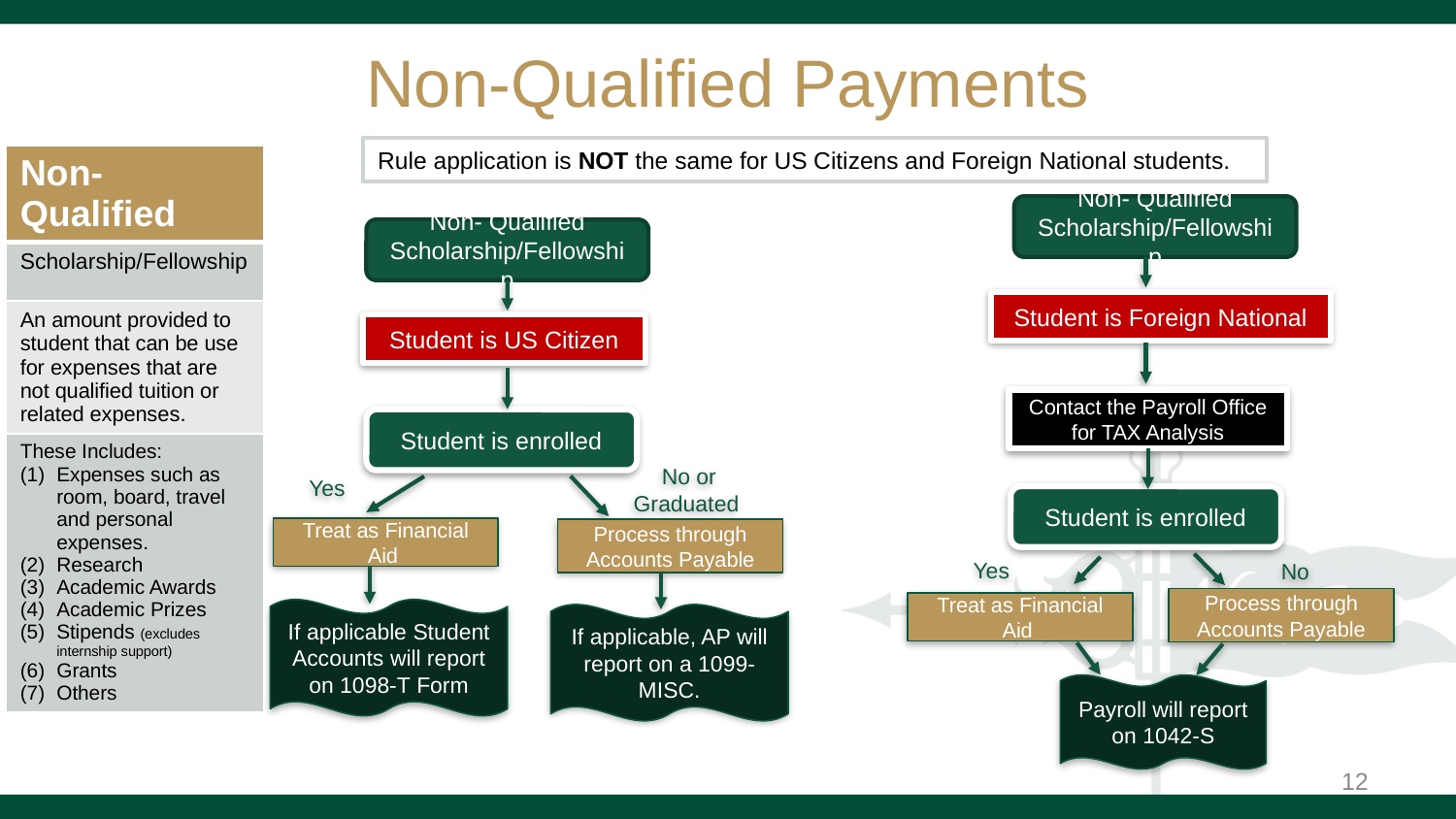

# Non-Qualified Payments
Rule application is NOT the same for US Citizens and Foreign National students.
| Non-Qualified |
| --- |
| Scholarship/Fellowship |
| An amount provided to student that can be use for expenses that are not qualified tuition or related expenses. |
| These Includes: Expenses such as room, board, travel and personal expenses. Research Academic Awards Academic Prizes Stipends (excludes internship support) Grants Others |
Non- Qualified Scholarship/Fellowship
Non- Qualified Scholarship/Fellowship
Student is Foreign National
Student is US Citizen
Contact the Payroll Office for TAX Analysis
Student is enrolled
Yes
No or Graduated
Student is enrolled
Treat as Financial Aid
Process through Accounts Payable
Yes
No
Process through Accounts Payable
Treat as Financial Aid
If applicable Student Accounts will report on 1098-T Form
If applicable, AP will report on a 1099-MISC.
Payroll will report on 1042-S
12